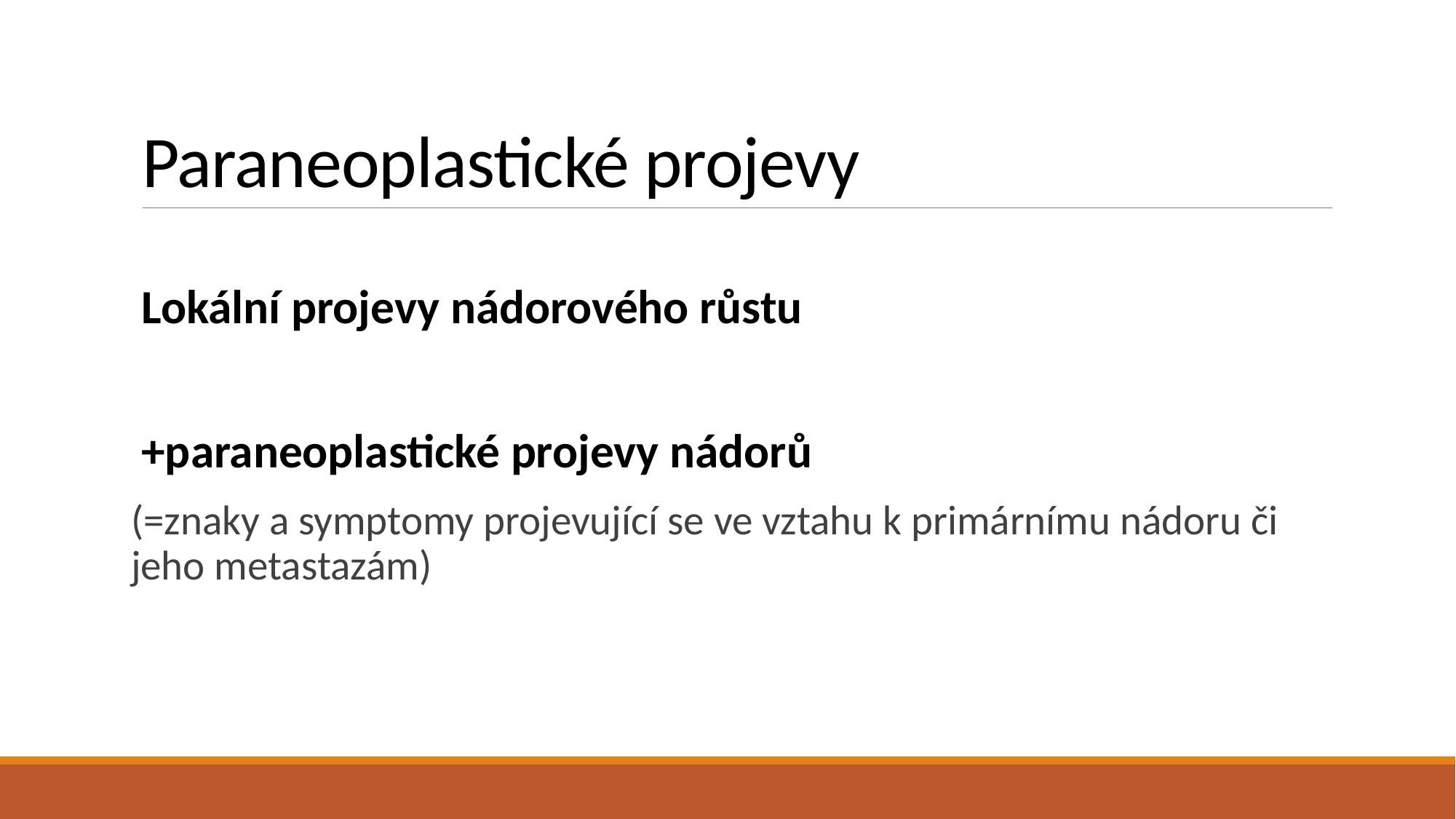

# Paraneoplastické projevy

Lokální projevy nádorového růstu

+paraneoplastické projevy nádorů
(=znaky a symptomy projevující se ve vztahu k primárnímu nádoru či jeho metastazám)